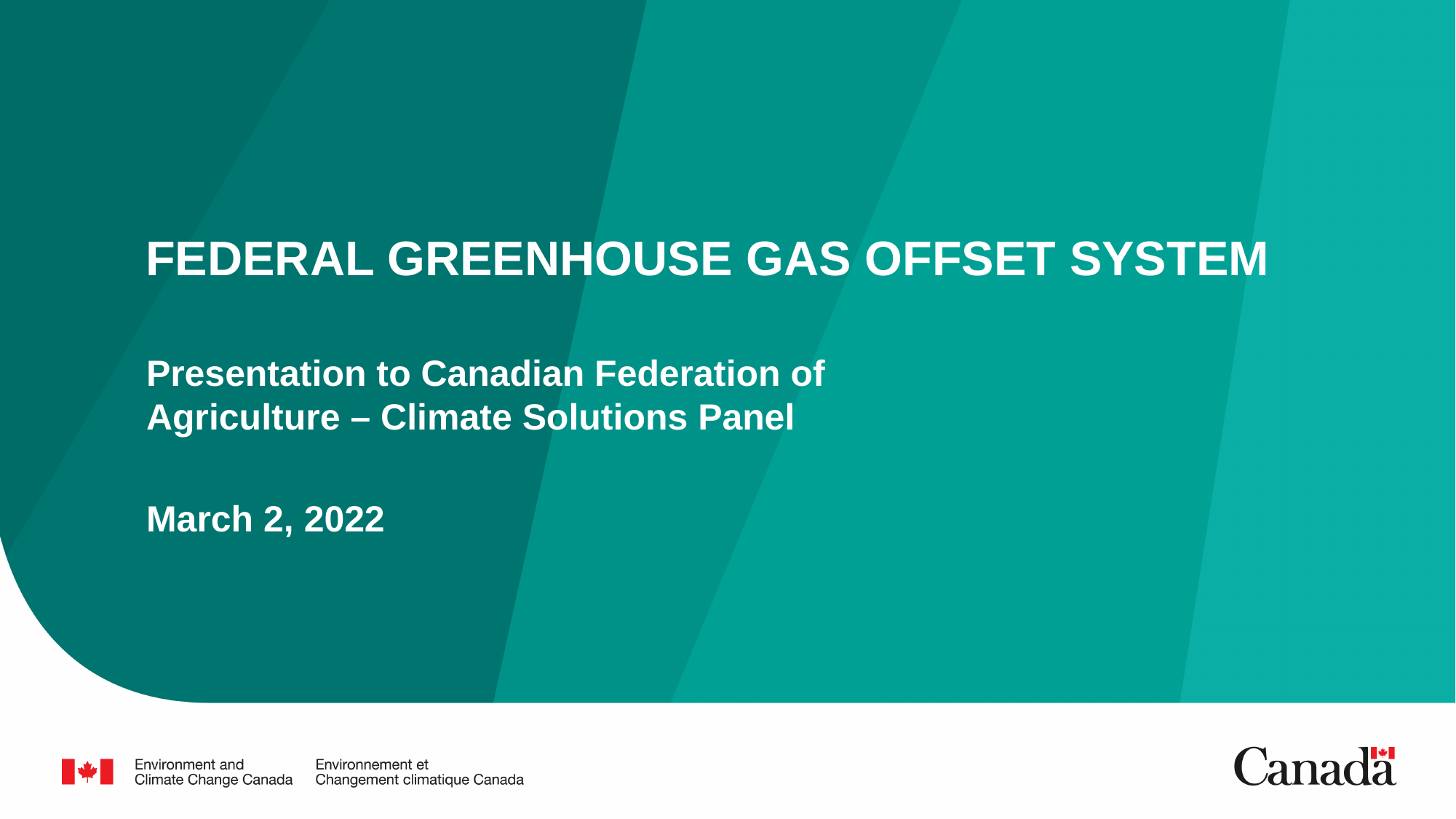

# Federal greenhouse gas offset system
Presentation to Canadian Federation of Agriculture – Climate Solutions Panel

March 2, 2022